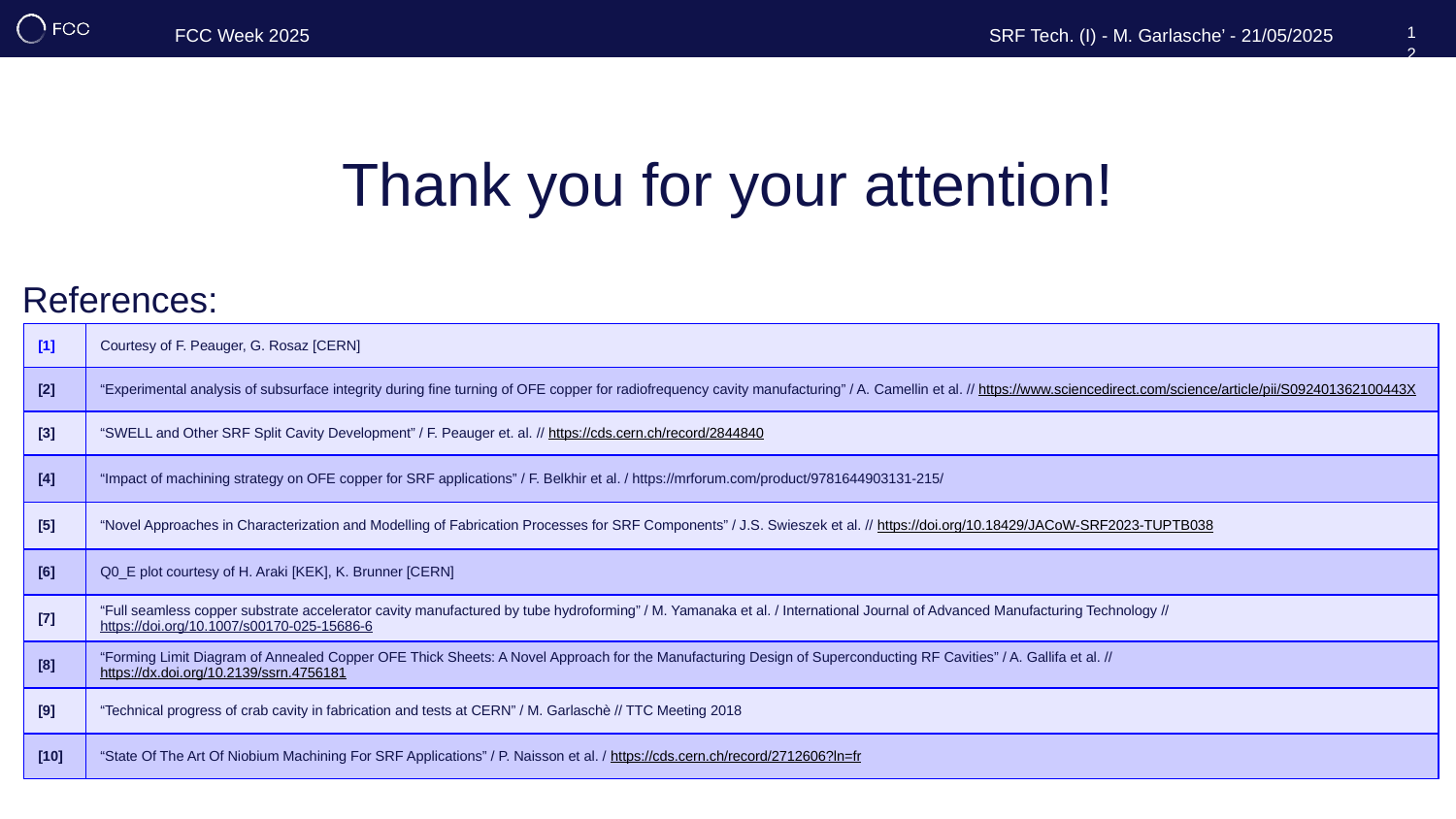

12
# Thank you for your attention!
References:
| [1] | Courtesy of F. Peauger, G. Rosaz [CERN] |
| --- | --- |
| [2] | “Experimental analysis of subsurface integrity during fine turning of OFE copper for radiofrequency cavity manufacturing” / A. Camellin et al. // https://www.sciencedirect.com/science/article/pii/S092401362100443X |
| [3] | “SWELL and Other SRF Split Cavity Development” / F. Peauger et. al. // https://cds.cern.ch/record/2844840 |
| [4] | “Impact of machining strategy on OFE copper for SRF applications” / F. Belkhir et al. / https://mrforum.com/product/9781644903131-215/ |
| [5] | “Novel Approaches in Characterization and Modelling of Fabrication Processes for SRF Components” / J.S. Swieszek et al. // https://doi.org/10.18429/JACoW-SRF2023-TUPTB038 |
| [6] | Q0\_E plot courtesy of H. Araki [KEK], K. Brunner [CERN] |
| [7] | “Full seamless copper substrate accelerator cavity manufactured by tube hydroforming” / M. Yamanaka et al. / International Journal of Advanced Manufacturing Technology // https://doi.org/10.1007/s00170-025-15686-6 |
| [8] | “Forming Limit Diagram of Annealed Copper OFE Thick Sheets: A Novel Approach for the Manufacturing Design of Superconducting RF Cavities” / A. Gallifa et al. // https://dx.doi.org/10.2139/ssrn.4756181 |
| [9] | “Technical progress of crab cavity in fabrication and tests at CERN” / M. Garlaschè // TTC Meeting 2018 |
| [10] | “State Of The Art Of Niobium Machining For SRF Applications” / P. Naisson et al. / https://cds.cern.ch/record/2712606?ln=fr |